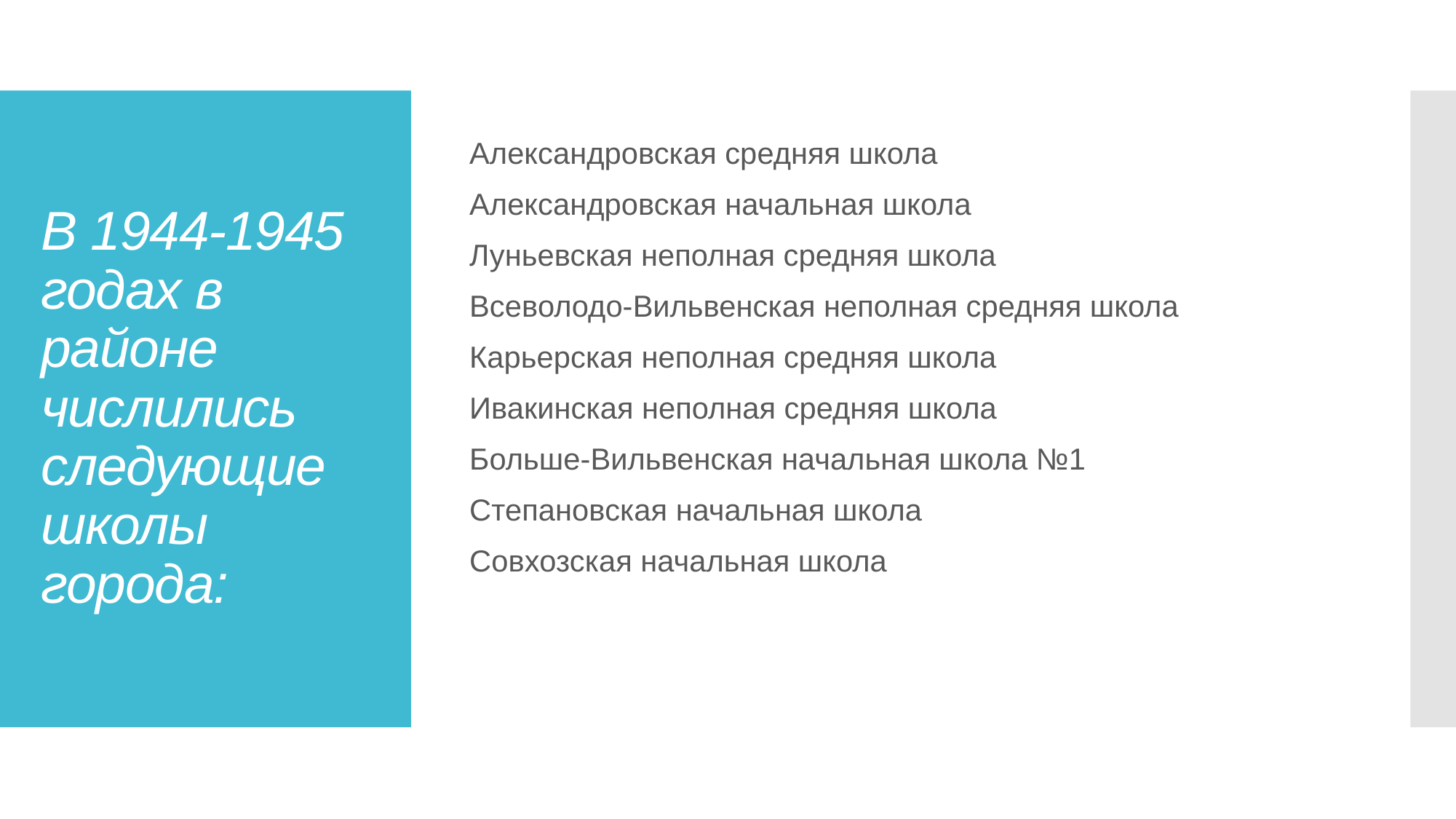

Александровская средняя школа
Александровская начальная школа
Луньевская неполная средняя школа
Всеволодо-Вильвенская неполная средняя школа
Карьерская неполная средняя школа
Ивакинская неполная средняя школа
Больше-Вильвенская начальная школа №1
Степановская начальная школа
Совхозская начальная школа

# В 1944-1945 годах в районе числились следующие школы города: